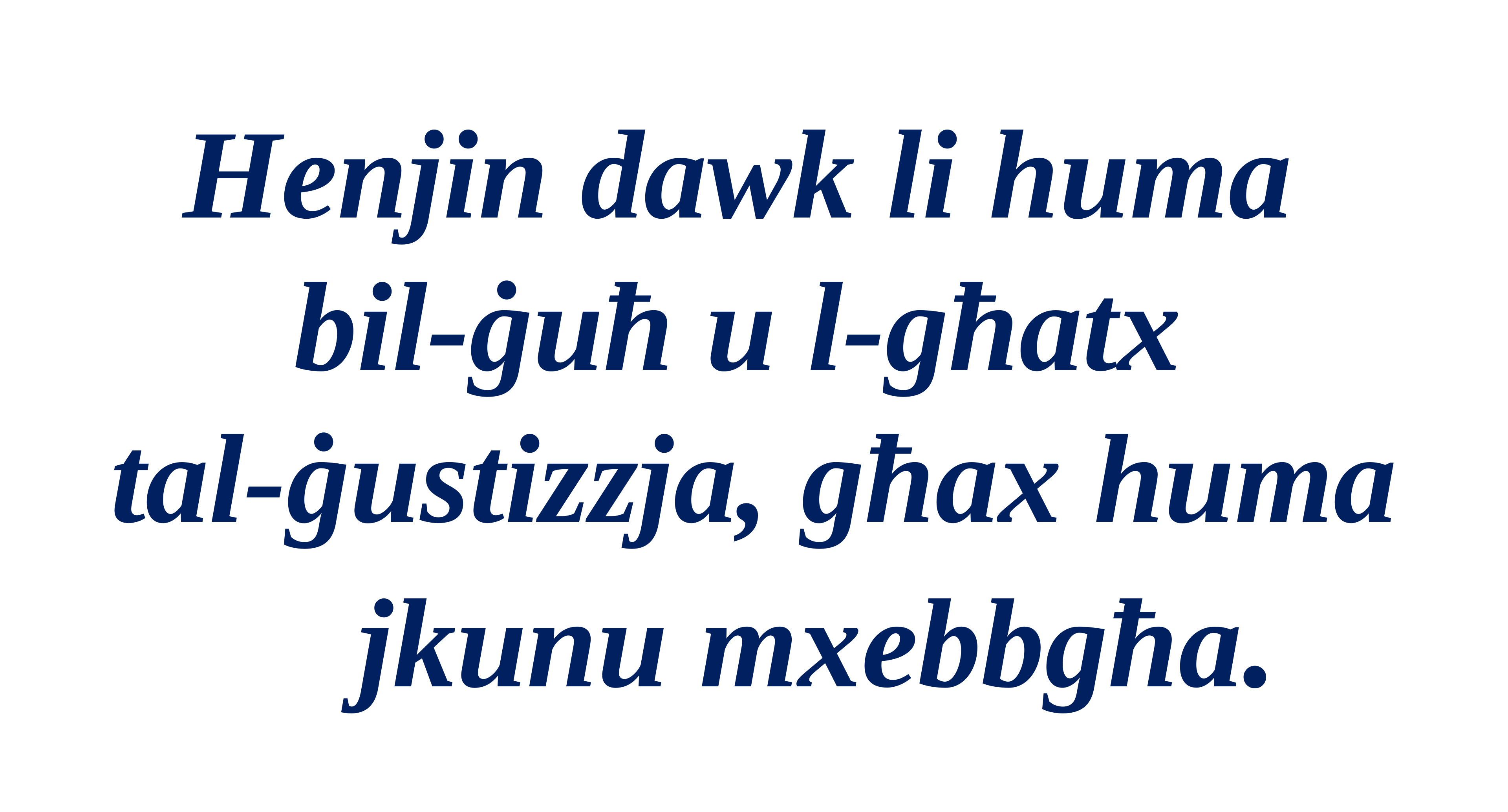

Henjin dawk li huma
bil-ġuħ u l-għatx
tal-ġustizzja, għax huma jkunu mxebbgħa.